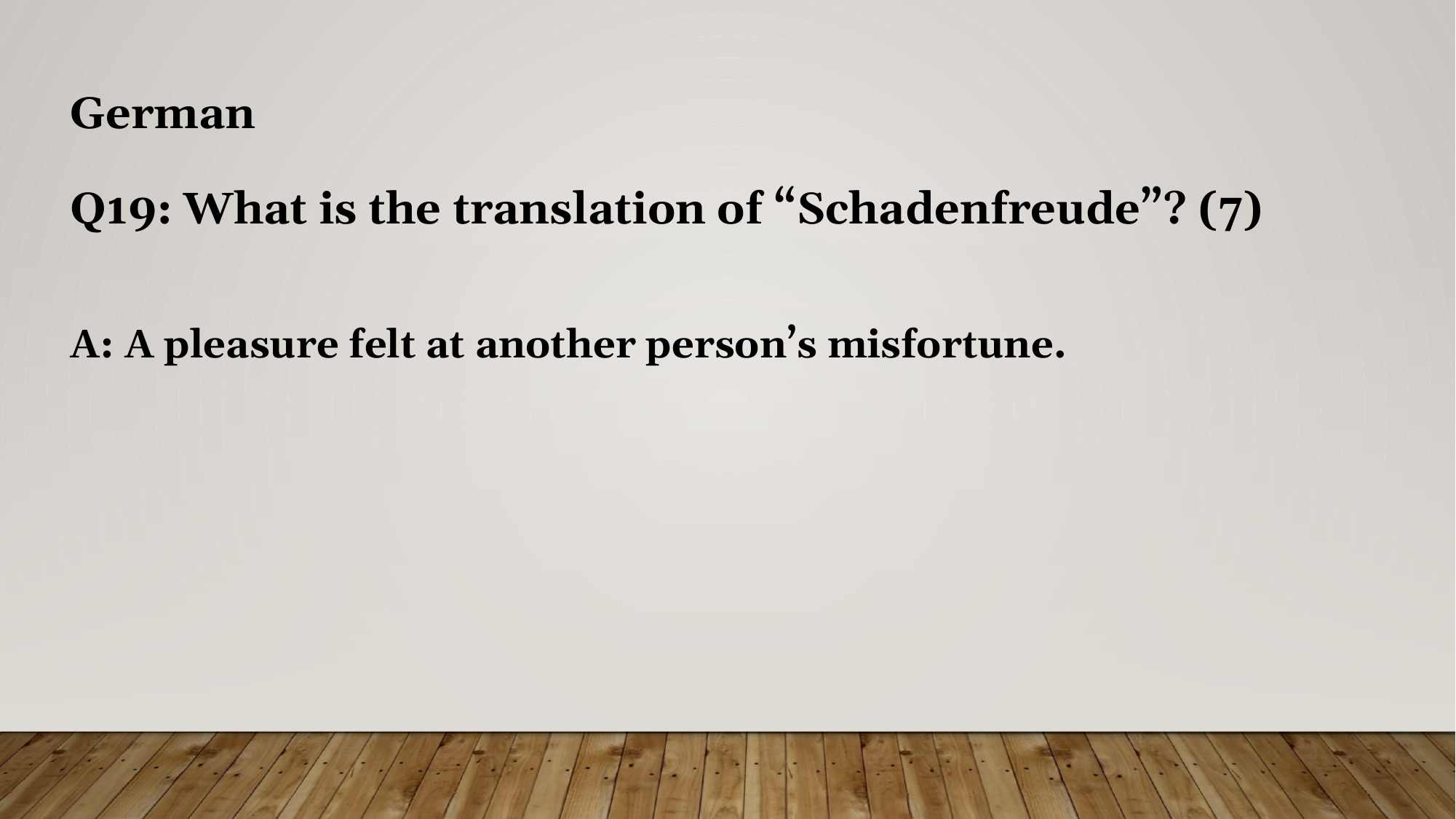

German
Q19: What is the translation of “Schadenfreude”? (7)
A: A pleasure felt at another person’s misfortune.